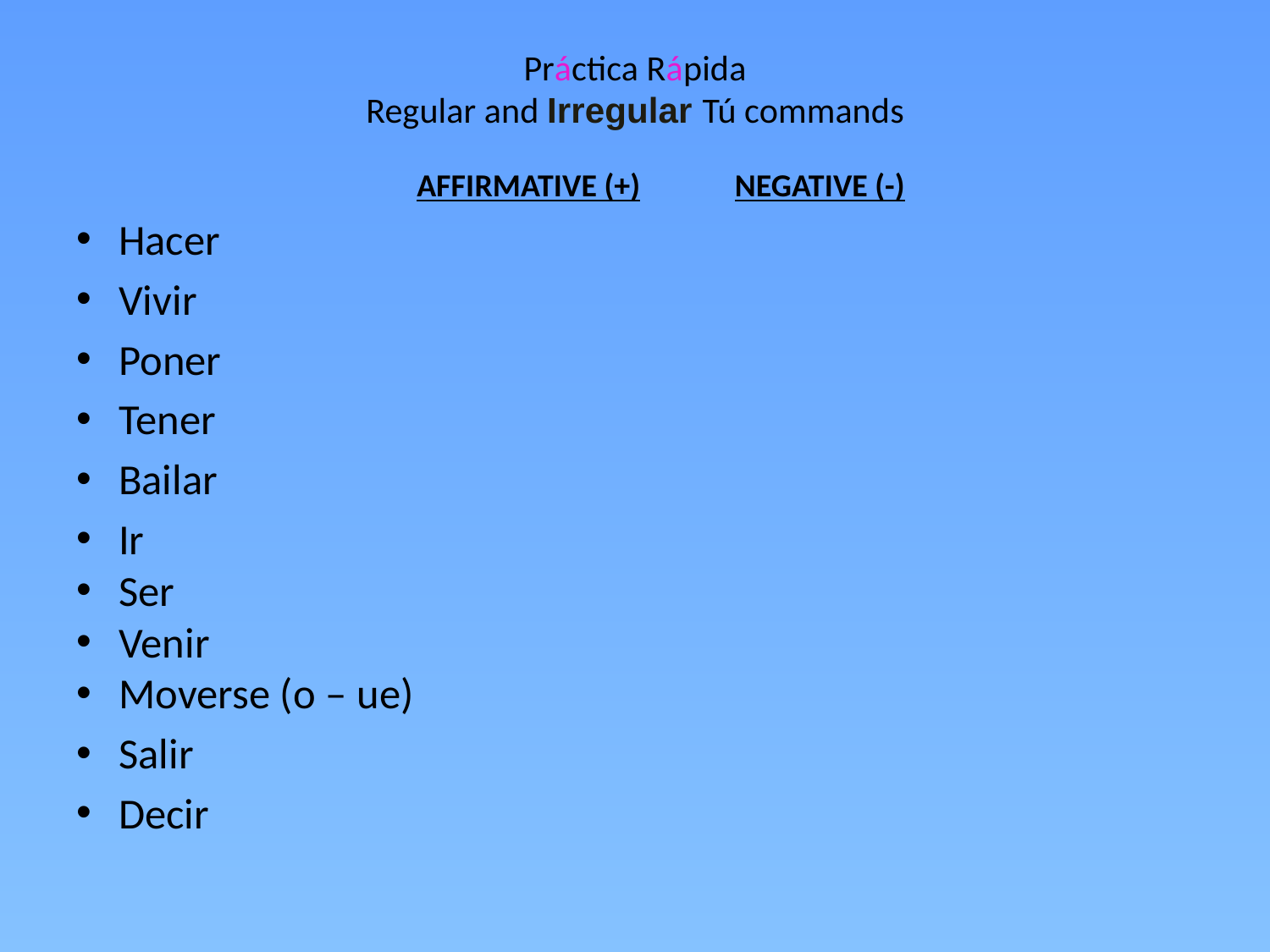

# Práctica Rápida Regular and Irregular Tú commands
AFFIRMATIVE (+)		NEGATIVE (-)
Hacer
Vivir
Poner
Tener
Bailar
Ir
Ser
Venir
Moverse (o – ue)
Salir
Decir